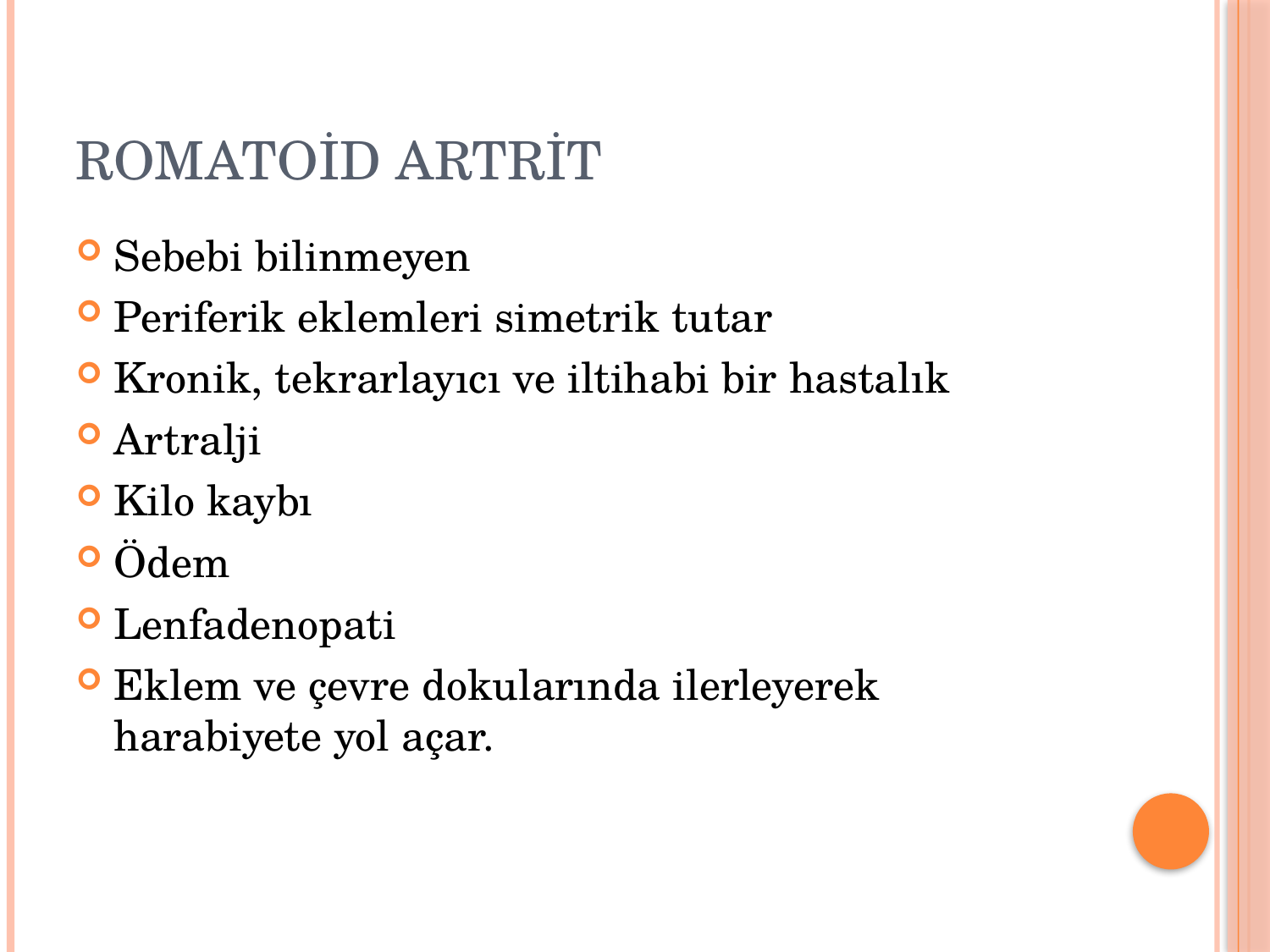

# Romatoid Artrit
Sebebi bilinmeyen
Periferik eklemleri simetrik tutar
Kronik, tekrarlayıcı ve iltihabi bir hastalık
Artralji
Kilo kaybı
Ödem
Lenfadenopati
Eklem ve çevre dokularında ilerleyerek harabiyete yol açar.